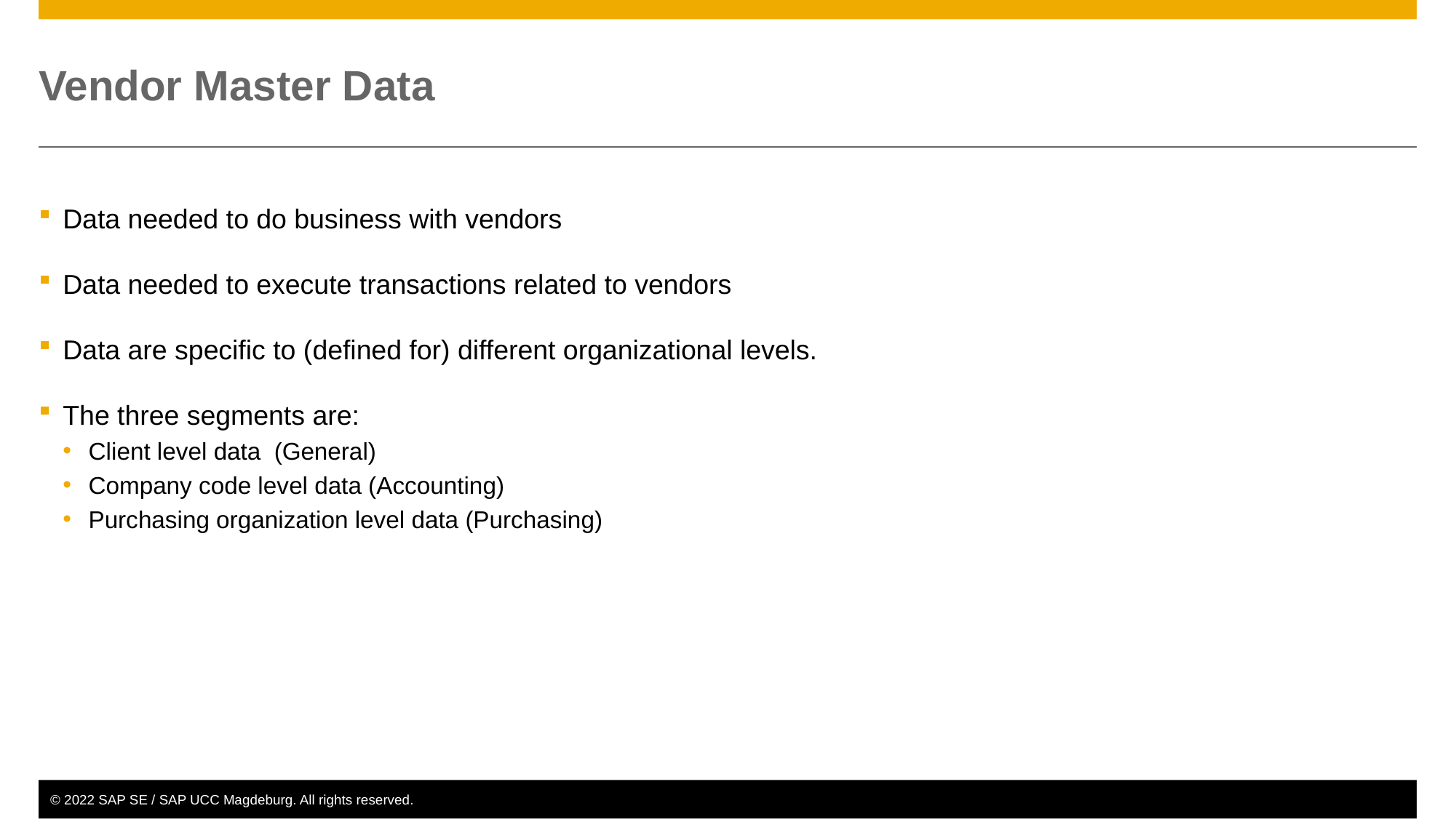

# Vendor Master Data
Data needed to do business with vendors

Data needed to execute transactions related to vendors

Data are specific to (defined for) different organizational levels.

The three segments are:
Client level data  (General)
Company code level data (Accounting)
Purchasing organization level data (Purchasing)